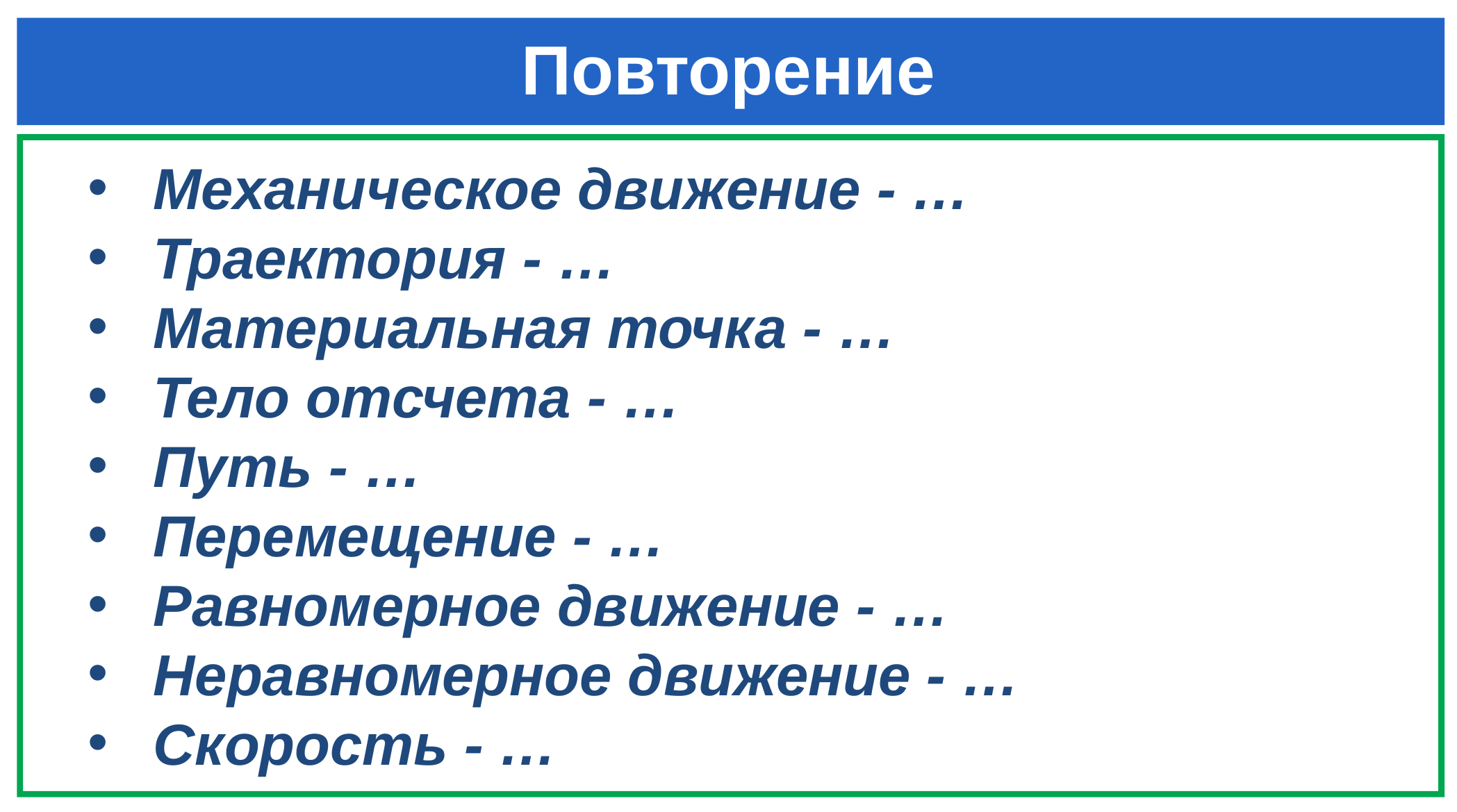

# Повторение
Механическое движение - …
Траектория - …
Материальная точка - …
Тело отсчета - …
Путь - …
Перемещение - …
Равномерное движение - …
Неравномерное движение - …
Скорость - …